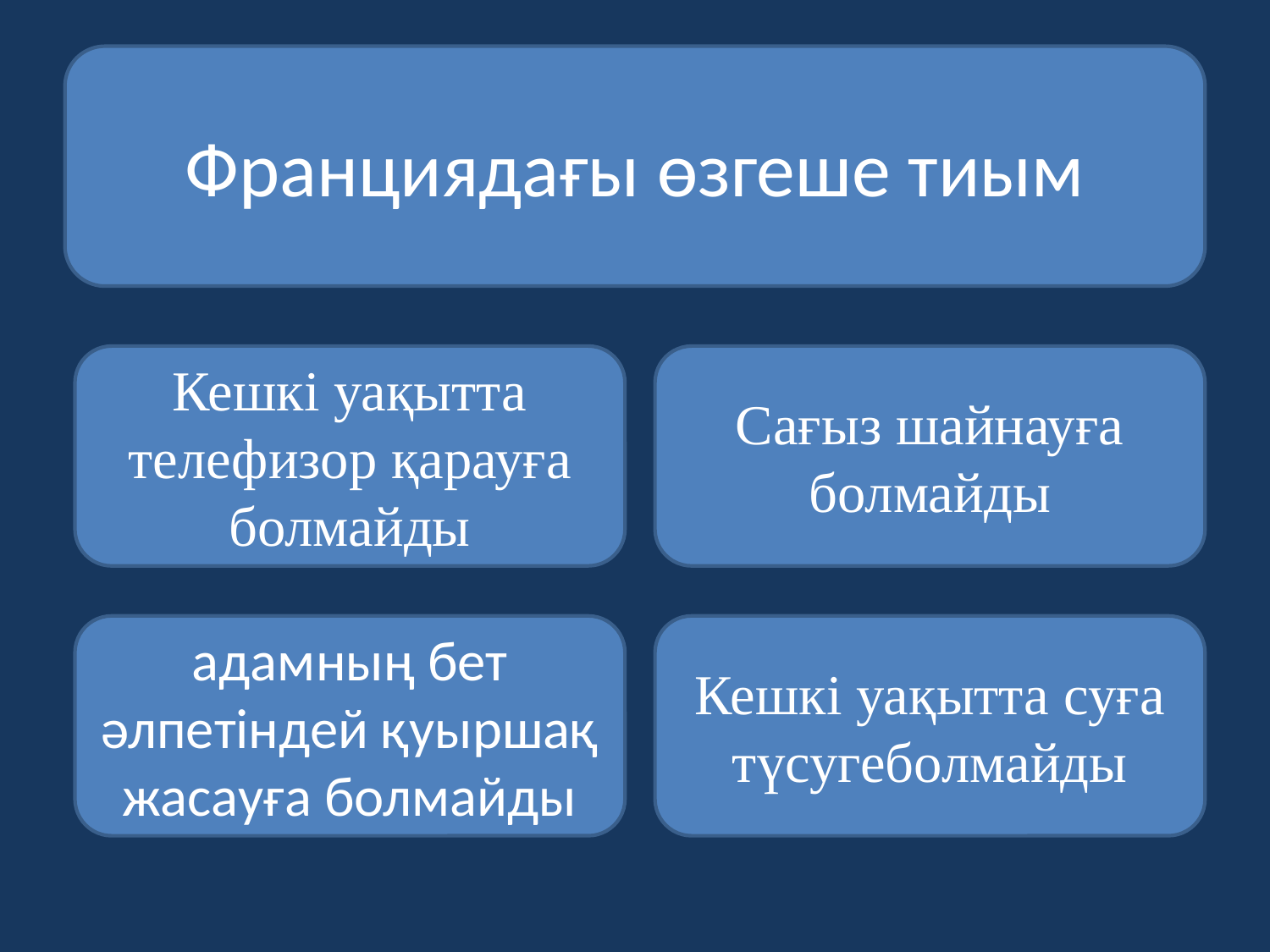

Франциядағы өзгеше тиым
Кешкі уақытта телефизор қарауға болмайды
Сағыз шайнауға болмайды
адамның бет әлпетіндей қуыршақ жасауға болмайды
Кешкі уақытта суға түсугеболмайды